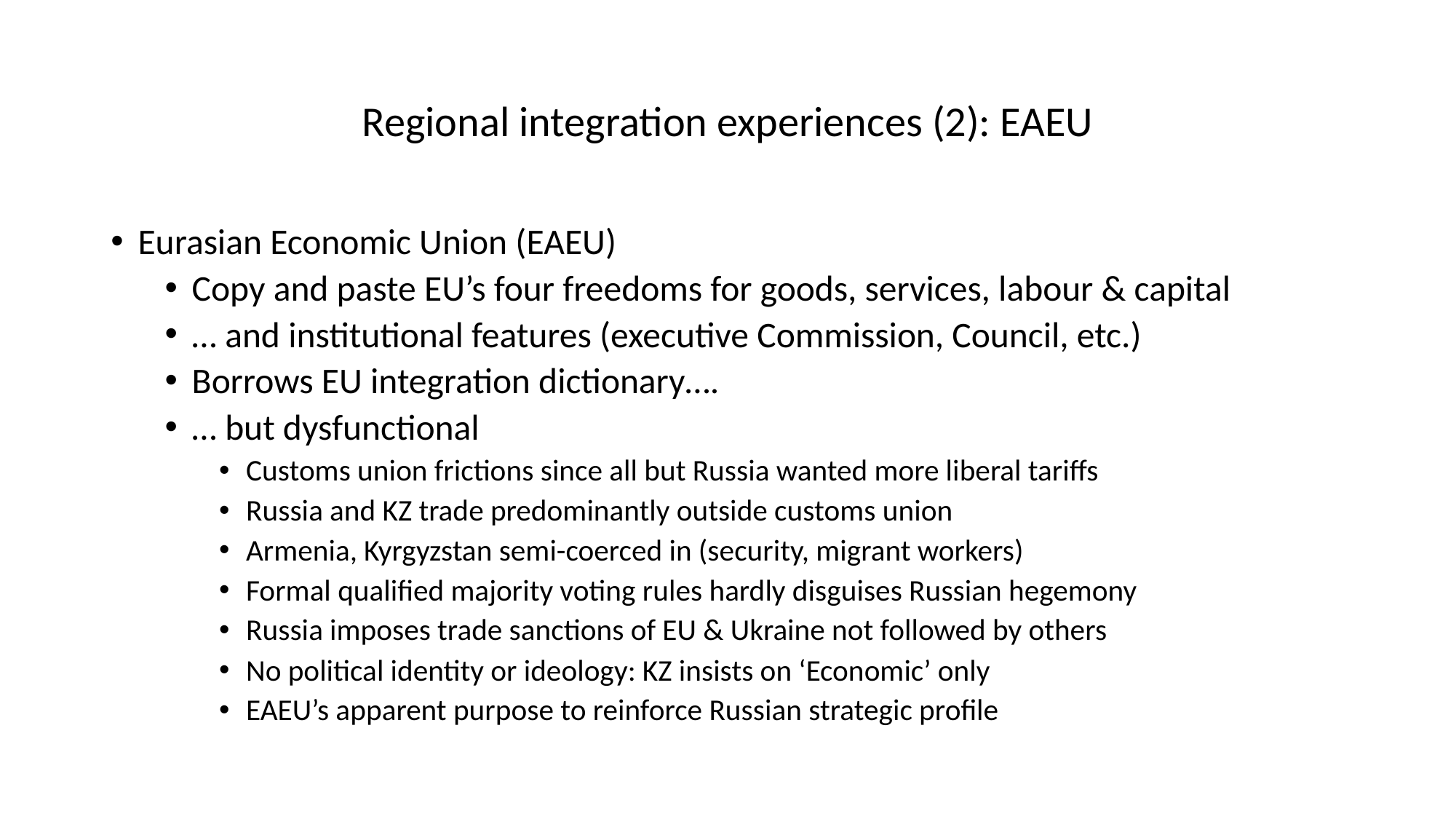

# Regional integration experiences (2): EAEU
Eurasian Economic Union (EAEU)
Copy and paste EU’s four freedoms for goods, services, labour & capital
… and institutional features (executive Commission, Council, etc.)
Borrows EU integration dictionary….
… but dysfunctional
Customs union frictions since all but Russia wanted more liberal tariffs
Russia and KZ trade predominantly outside customs union
Armenia, Kyrgyzstan semi-coerced in (security, migrant workers)
Formal qualified majority voting rules hardly disguises Russian hegemony
Russia imposes trade sanctions of EU & Ukraine not followed by others
No political identity or ideology: KZ insists on ‘Economic’ only
EAEU’s apparent purpose to reinforce Russian strategic profile